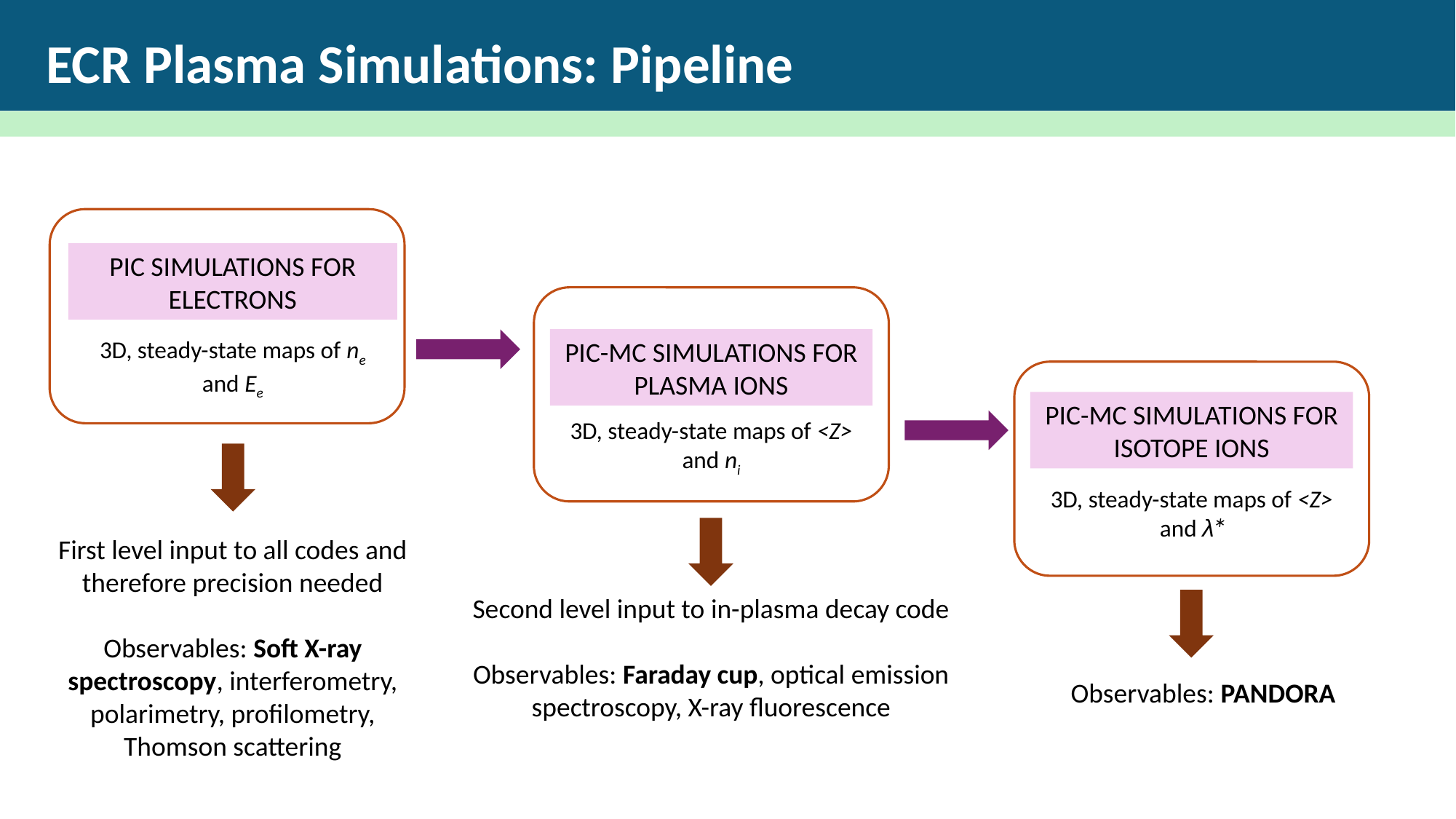

ECR Plasma Simulations: Pipeline

PIC SIMULATIONS FOR ELECTRONS

3D, steady-state maps of ne and Ee
PIC-MC SIMULATIONS FOR PLASMA IONS

PIC-MC SIMULATIONS FOR ISOTOPE IONS
3D, steady-state maps of <Z> and ni

3D, steady-state maps of <Z> and λ*

First level input to all codes and therefore precision needed

Observables: Soft X-ray spectroscopy, interferometry, polarimetry, profilometry, Thomson scattering
Second level input to in-plasma decay code

Observables: Faraday cup, optical emission spectroscopy, X-ray fluorescence

Observables: PANDORA